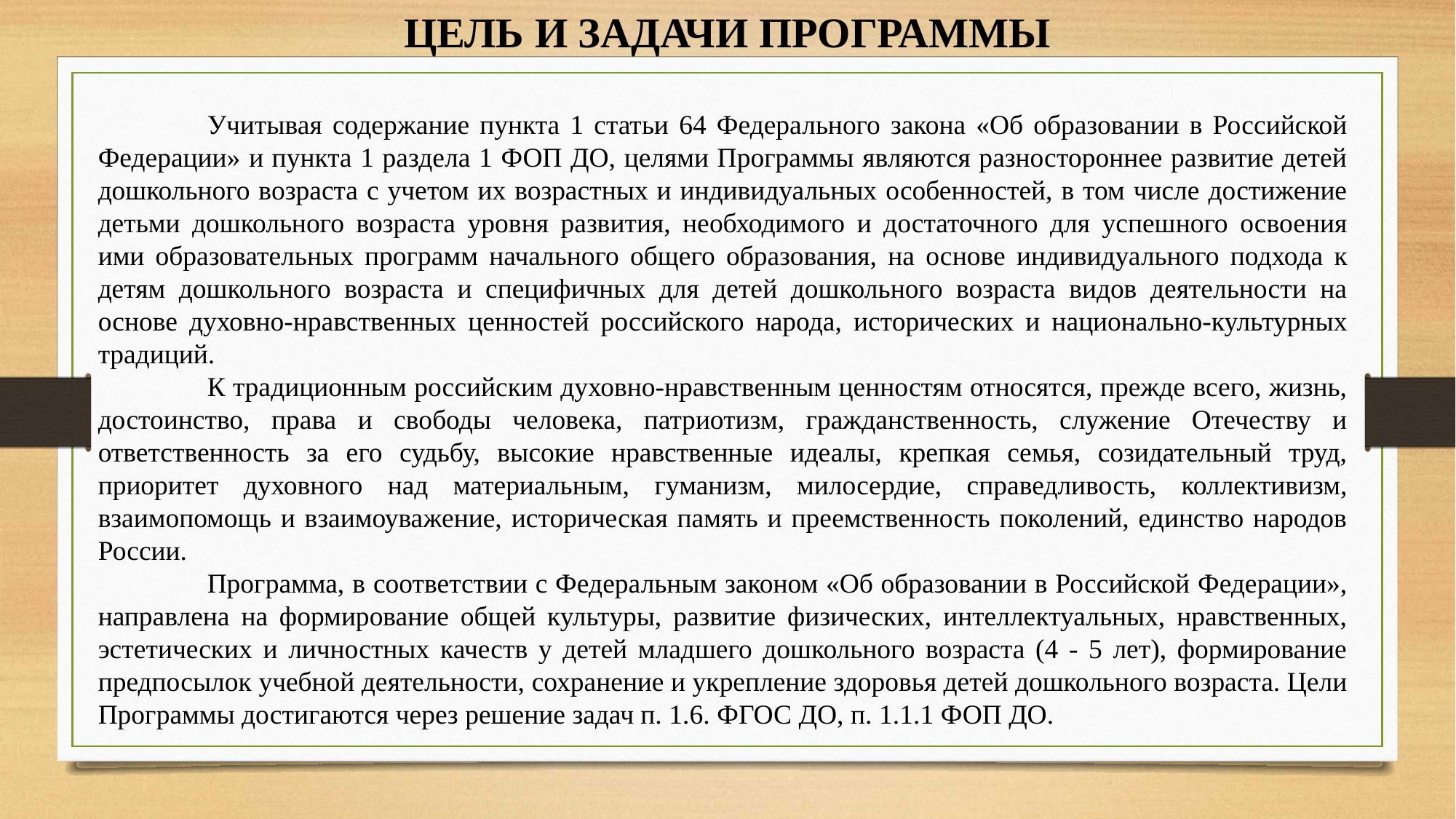

ЦЕЛЬ И ЗАДАЧИ ПРОГРАММЫ

	Учитывая содержание пункта 1 статьи 64 Федерального закона «Об образовании в Российской Федерации» и пункта 1 раздела 1 ФОП ДО, целями Программы являются разностороннее развитие детей дошкольного возраста с учетом их возрастных и индивидуальных особенностей, в том числе достижение детьми дошкольного возраста уровня развития, необходимого и достаточного для успешного освоения ими образовательных программ начального общего образования, на основе индивидуального подхода к детям дошкольного возраста и специфичных для детей дошкольного возраста видов деятельности на основе духовно-нравственных ценностей российского народа, исторических и национально-культурных традиций.
	К традиционным российским духовно-нравственным ценностям относятся, прежде всего, жизнь, достоинство, права и свободы человека, патриотизм, гражданственность, служение Отечеству и ответственность за его судьбу, высокие нравственные идеалы, крепкая семья, созидательный труд, приоритет духовного над материальным, гуманизм, милосердие, справедливость, коллективизм, взаимопомощь и взаимоуважение, историческая память и преемственность поколений, единство народов России.
	Программа, в соответствии с Федеральным законом «Об образовании в Российской Федерации», направлена на формирование общей культуры, развитие физических, интеллектуальных, нравственных, эстетических и личностных качеств у детей младшего дошкольного возраста (4 - 5 лет), формирование предпосылок учебной деятельности, сохранение и укрепление здоровья детей дошкольного возраста. Цели Программы достигаются через решение задач п. 1.6. ФГОС ДО, п. 1.1.1 ФОП ДО.